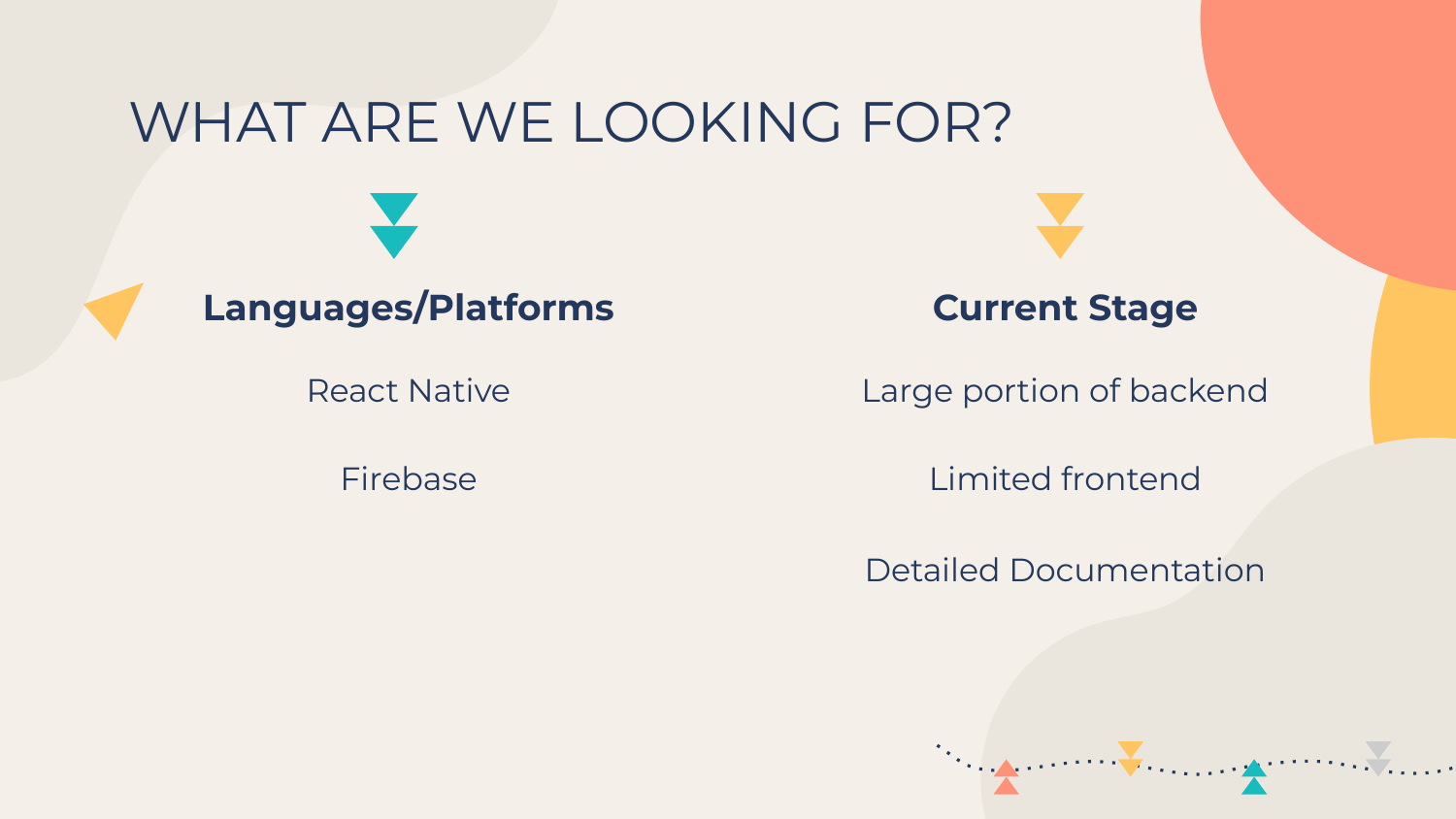

# WHAT ARE WE LOOKING FOR?

Languages/Platforms
Current Stage
React Native
Large portion of backend
Firebase
Limited frontend
Detailed Documentation